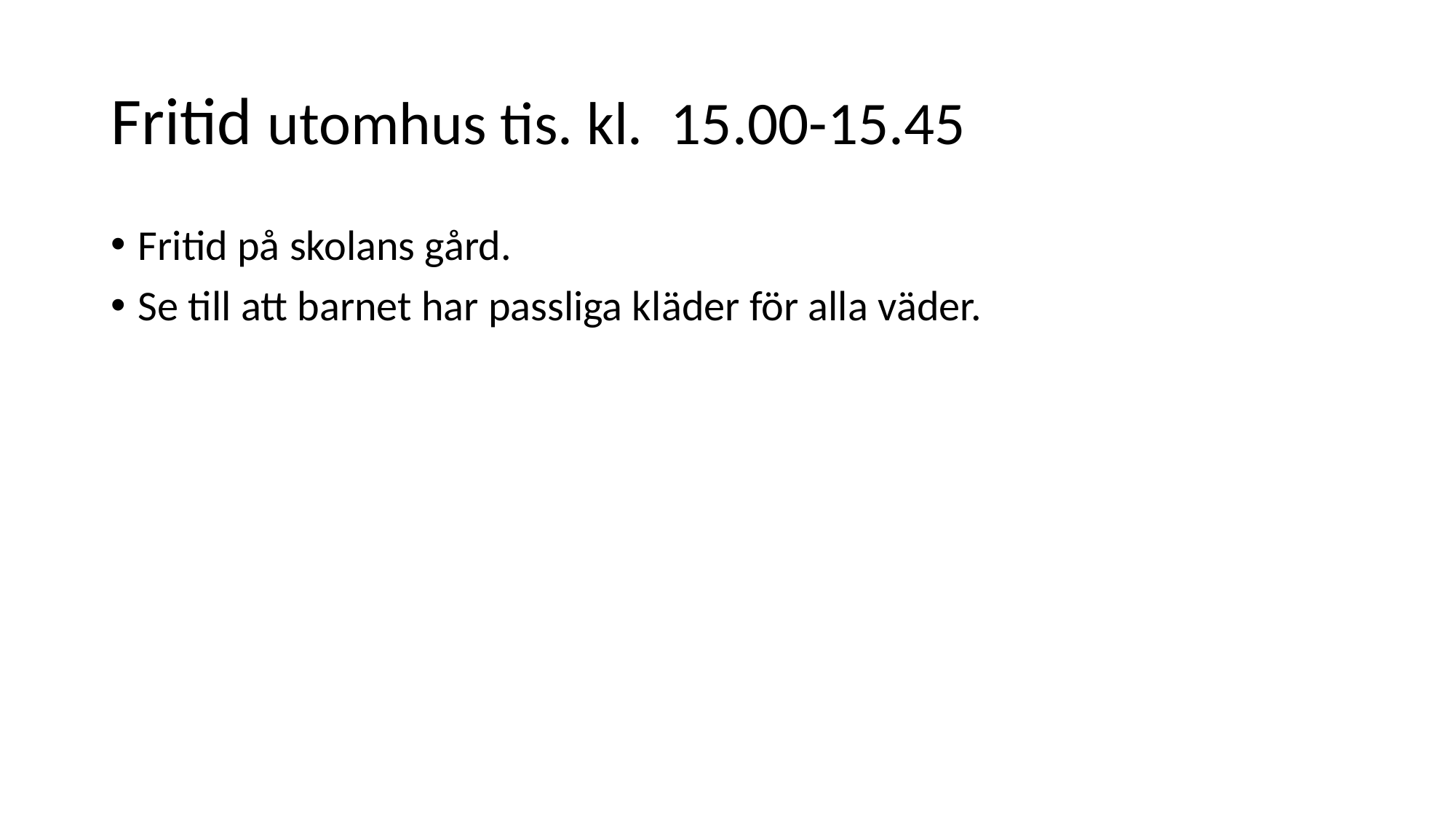

# Fritid utomhus tis. kl.  15.00-15.45
Fritid på skolans gård.
Se till att barnet har passliga kläder för alla väder.